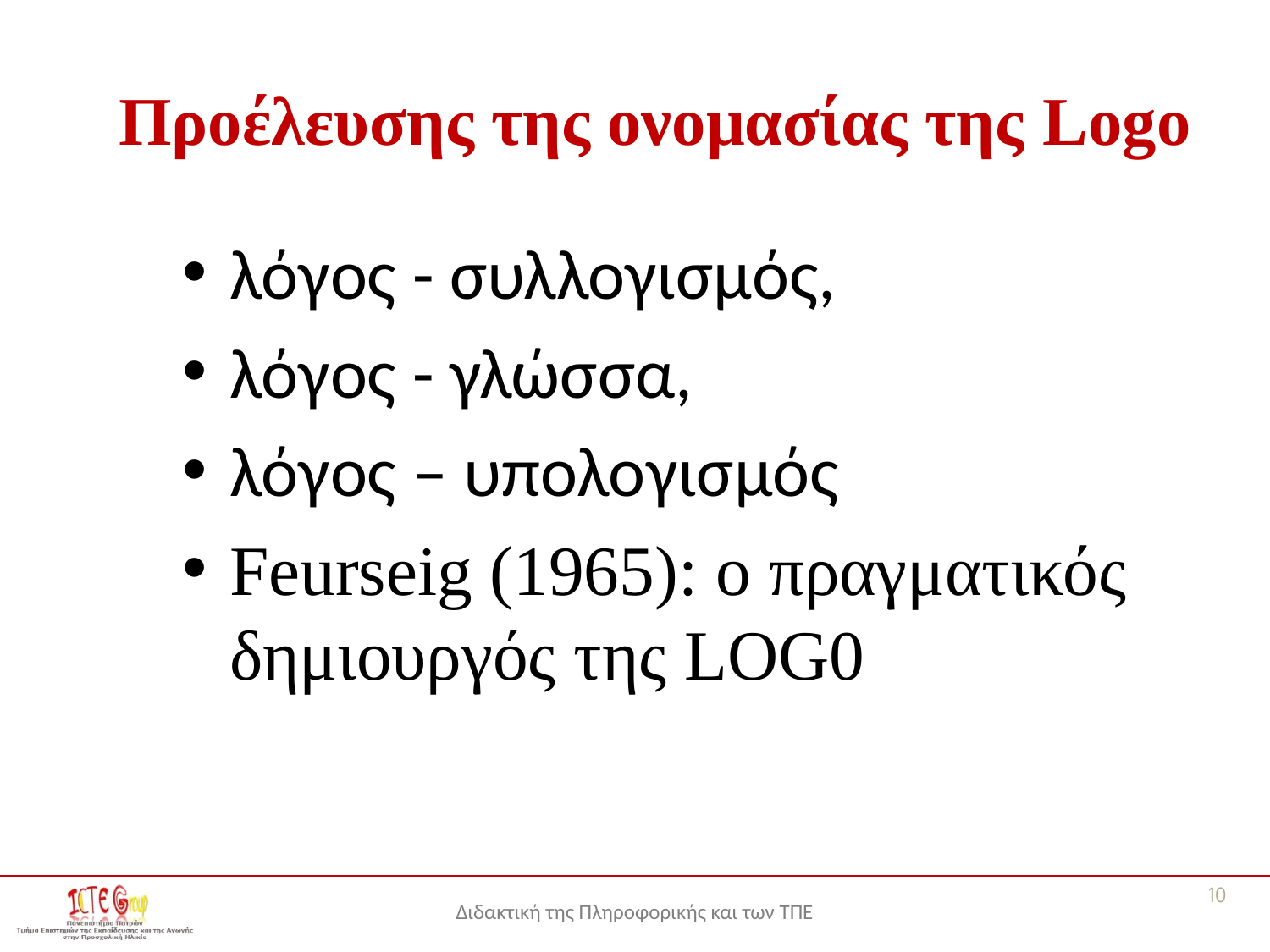

# Προέλευσης της ονομασίας της Logo
λόγος - συλλογισμός,
λόγος - γλώσσα,
λόγος – υπολογισμός
Feurseig (1965): ο πραγματικός δημιουργός της LOG0

10